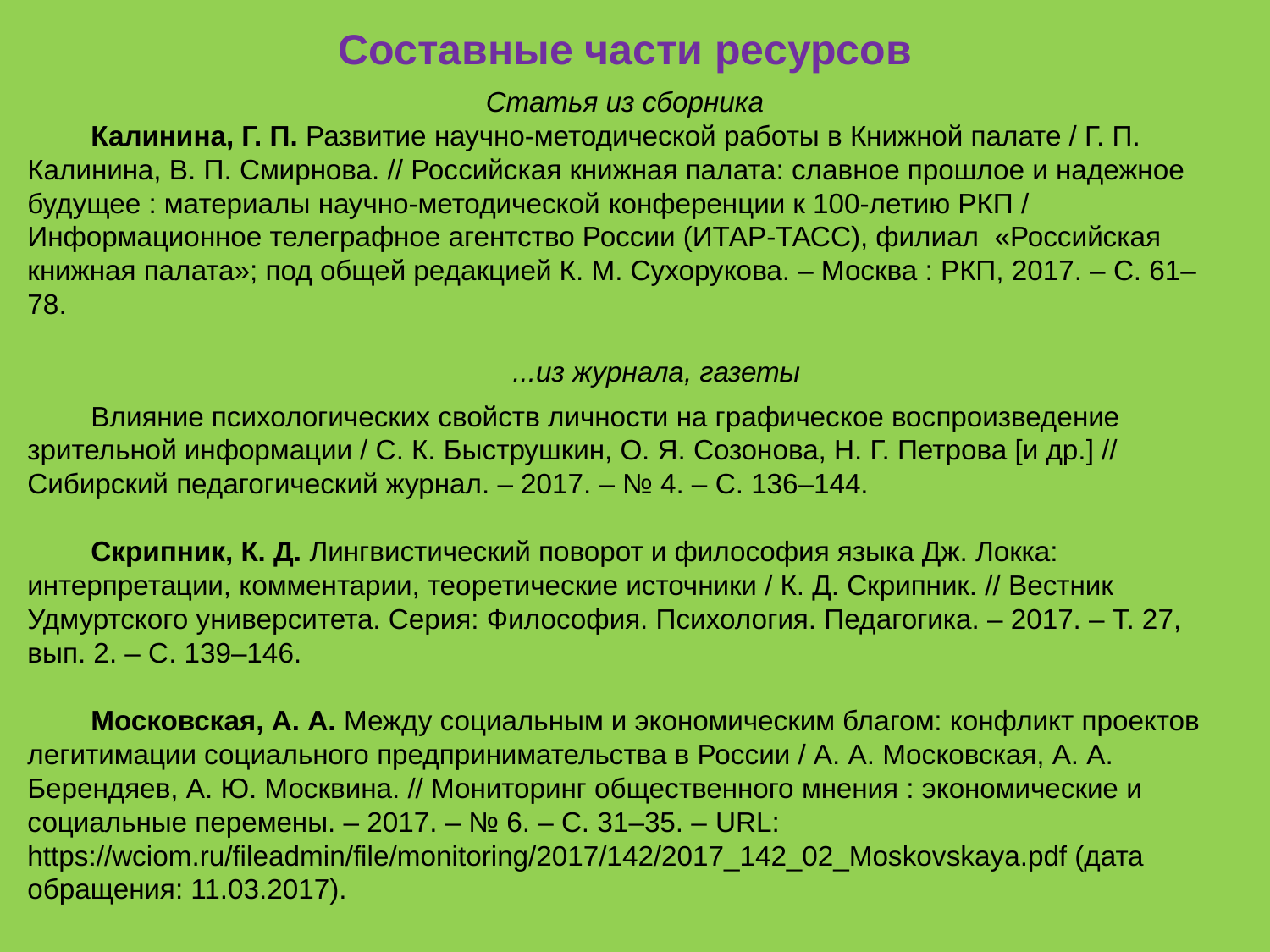

Составные части ресурсов
Статья из сборника
Калинина, Г. П. Развитие научно-методической работы в Книжной палате / Г. П. Калинина, В. П. Смирнова. // Российская книжная палата: славное прошлое и надежное будущее : материалы научно-методической конференции к 100-летию РКП / Информационное телеграфное агентство России (ИТАР-ТАСС), филиал  «Российская книжная палата»; под общей редакцией К. М. Сухорукова. – Москва : РКП, 2017. – С. 61–78.

...из журнала, газеты
Влияние психологических свойств личности на графическое воспроизведение зрительной информации / С. К. Быструшкин, О. Я. Созонова, Н. Г. Петрова [и др.] // Сибирский педагогический журнал. – 2017. – № 4. – С. 136–144.

Скрипник, К. Д. Лингвистический поворот и философия языка Дж. Локка: интерпретации, комментарии, теоретические источники / К. Д. Скрипник. // Вестник Удмуртского уни­вер­си­те­та. Се­рия: Фи­ло­со­фия. Пси­хо­ло­гия. Пе­да­го­ги­ка. – 2017. – Т. 27, вып. 2. – С. 139–146.

Московская, А. А. Между социальным и экономическим благом: конфликт проектов легитимации социального предпринимательства в России / А. А. Московская, А. А. Берендяев, А. Ю. Москвина. // Мониторинг общественного мнения : экономические и социальные перемены. – 2017. – № 6. – С. 31–35. – URL: https://wciom.ru/fileadmin/file/monitoring/2017/142/2017_142_02_Moskovskaya.pdf (дата обращения: 11.03.2017).